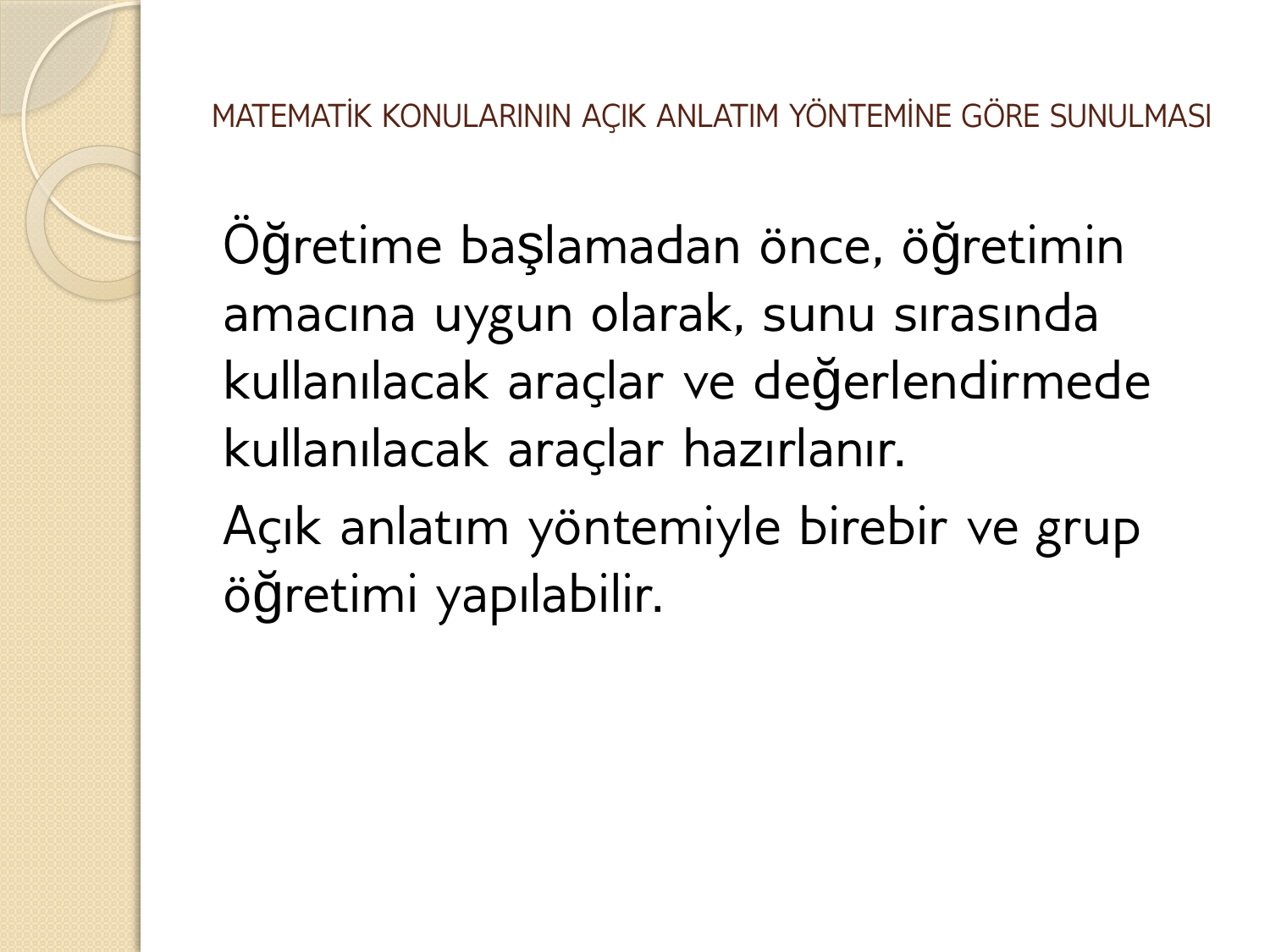

# MATEMATİK KONULARININ AÇIK ANLATIM YÖNTEMİNE GÖRE SUNULMASI
Öğretime başlamadan önce, öğretimin amacına uygun olarak, sunu sırasında kullanılacak araçlar ve değerlendirmede kullanılacak araçlar hazırlanır.
Açık anlatım yöntemiyle birebir ve grup öğretimi yapılabilir.